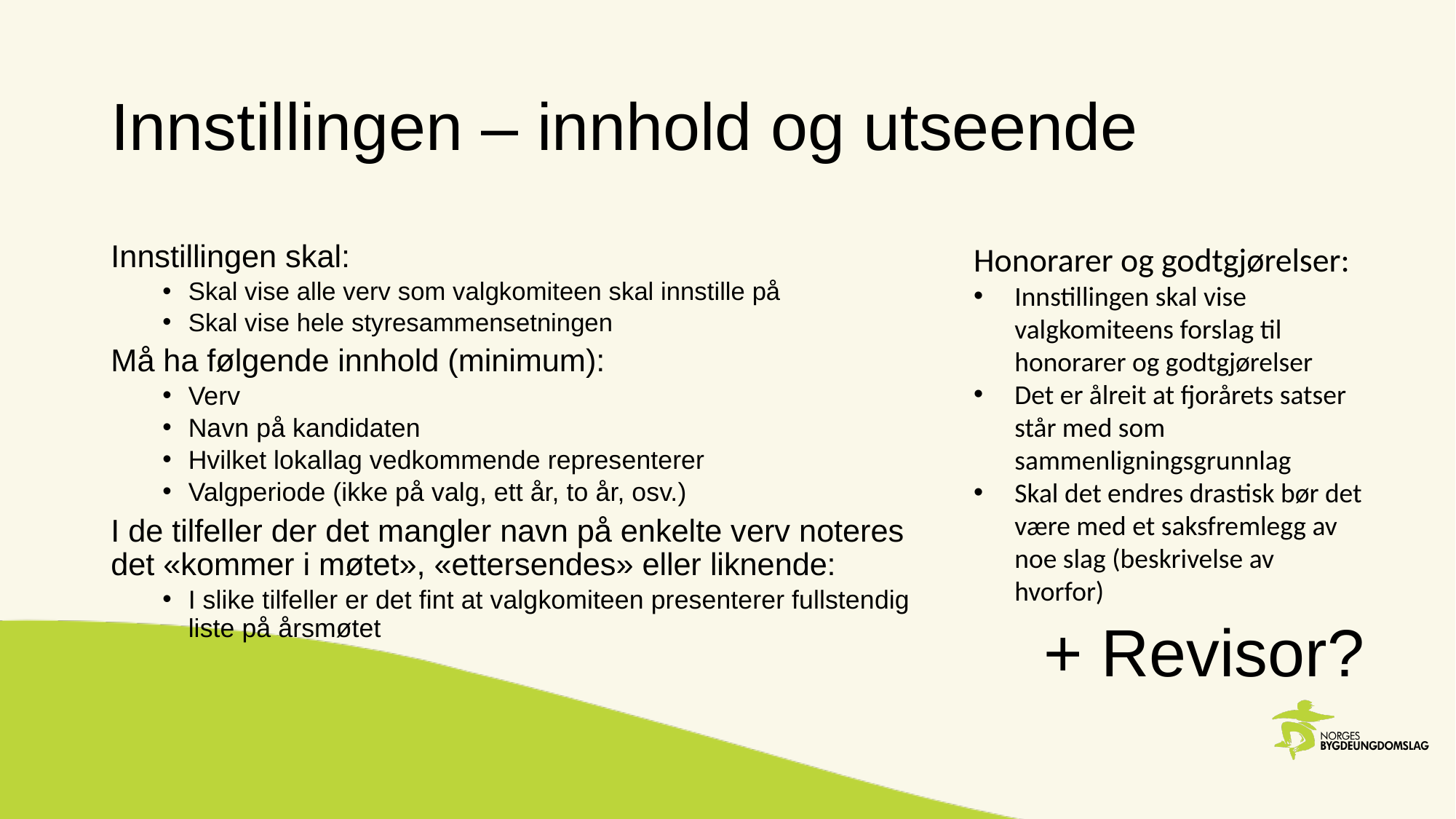

# Innstillingen – innhold og utseende
Honorarer og godtgjørelser:
Innstillingen skal vise valgkomiteens forslag til honorarer og godtgjørelser
Det er ålreit at fjorårets satser står med som sammenligningsgrunnlag
Skal det endres drastisk bør det være med et saksfremlegg av noe slag (beskrivelse av hvorfor)

Innstillingen skal:
Skal vise alle verv som valgkomiteen skal innstille på
Skal vise hele styresammensetningen
Må ha følgende innhold (minimum):
Verv
Navn på kandidaten
Hvilket lokallag vedkommende representerer
Valgperiode (ikke på valg, ett år, to år, osv.)
I de tilfeller der det mangler navn på enkelte verv noteres det «kommer i møtet», «ettersendes» eller liknende:
I slike tilfeller er det fint at valgkomiteen presenterer fullstendig liste på årsmøtet

+ Revisor?